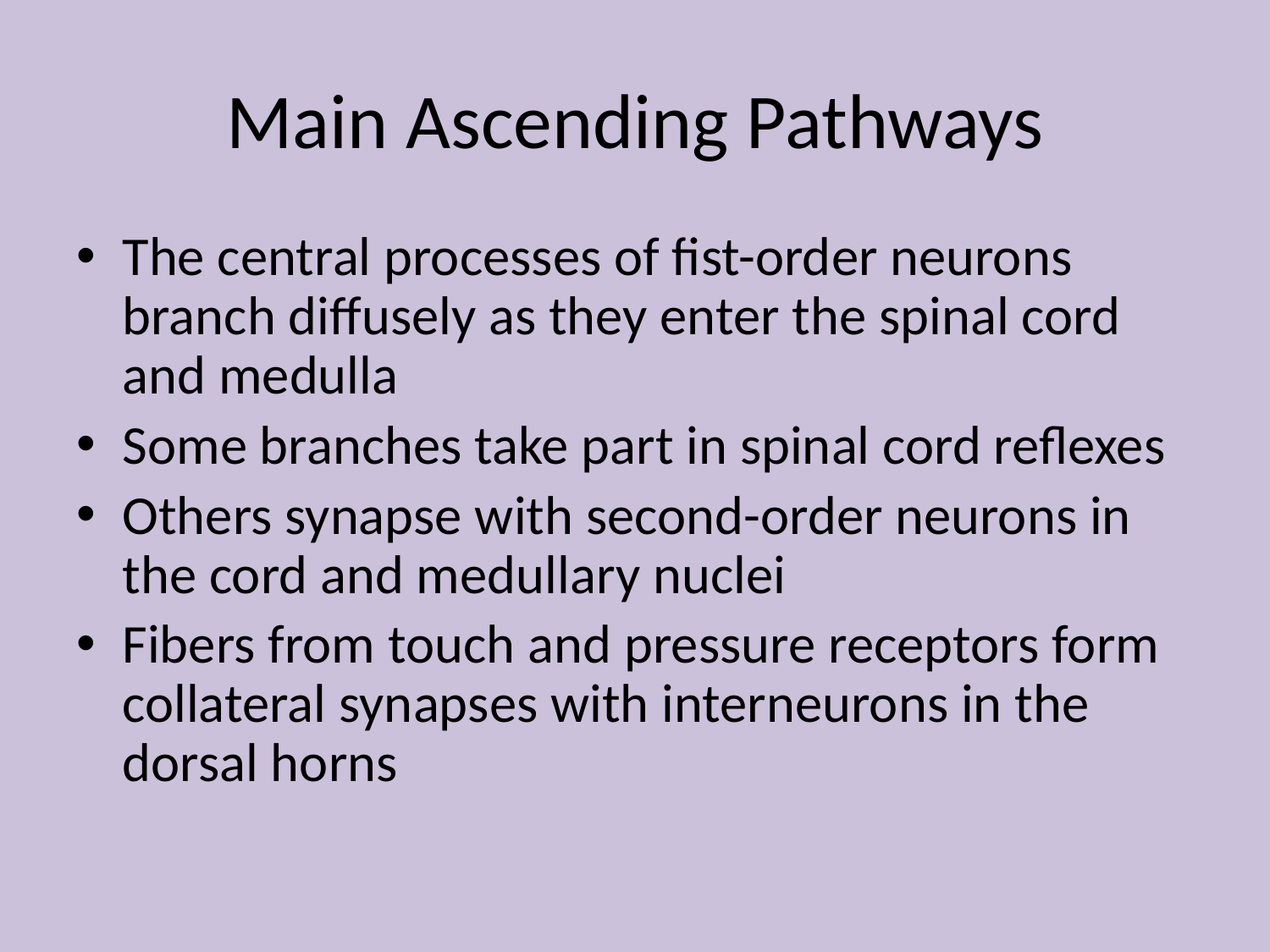

# Main Ascending Pathways
The central processes of fist-order neurons branch diffusely as they enter the spinal cord and medulla
Some branches take part in spinal cord reflexes
Others synapse with second-order neurons in the cord and medullary nuclei
Fibers from touch and pressure receptors form collateral synapses with interneurons in the dorsal horns